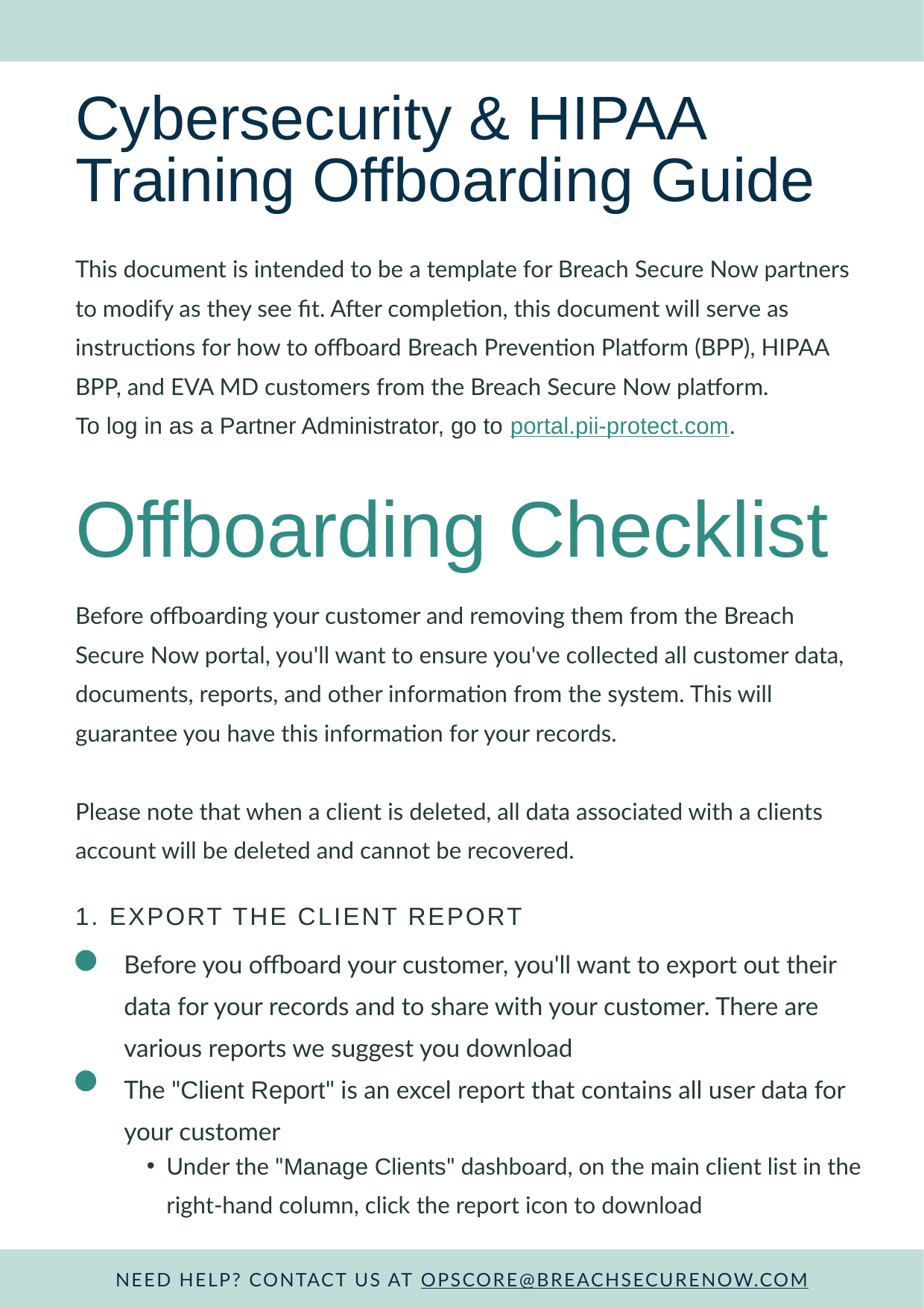

Cybersecurity & HIPAA Training Offboarding Guide
This document is intended to be a template for Breach Secure Now partners to modify as they see fit. After completion, this document will serve as instructions for how to offboard Breach Prevention Platform (BPP), HIPAA BPP, and EVA MD customers from the Breach Secure Now platform.
To log in as a Partner Administrator, go to portal.pii-protect.com.
Offboarding Checklist
Before offboarding your customer and removing them from the Breach Secure Now portal, you'll want to ensure you've collected all customer data, documents, reports, and other information from the system. This will guarantee you have this information for your records.

Please note that when a client is deleted, all data associated with a clients account will be deleted and cannot be recovered.

1. EXPORT THE CLIENT REPORT
Before you offboard your customer, you'll want to export out their data for your records and to share with your customer. There are various reports we suggest you download
The "Client Report" is an excel report that contains all user data for your customer

Under the "Manage Clients" dashboard, on the main client list in the right-hand column, click the report icon to download
NEED HELP? CONTACT US AT OPSCORE@BREACHSECURENOW.COM